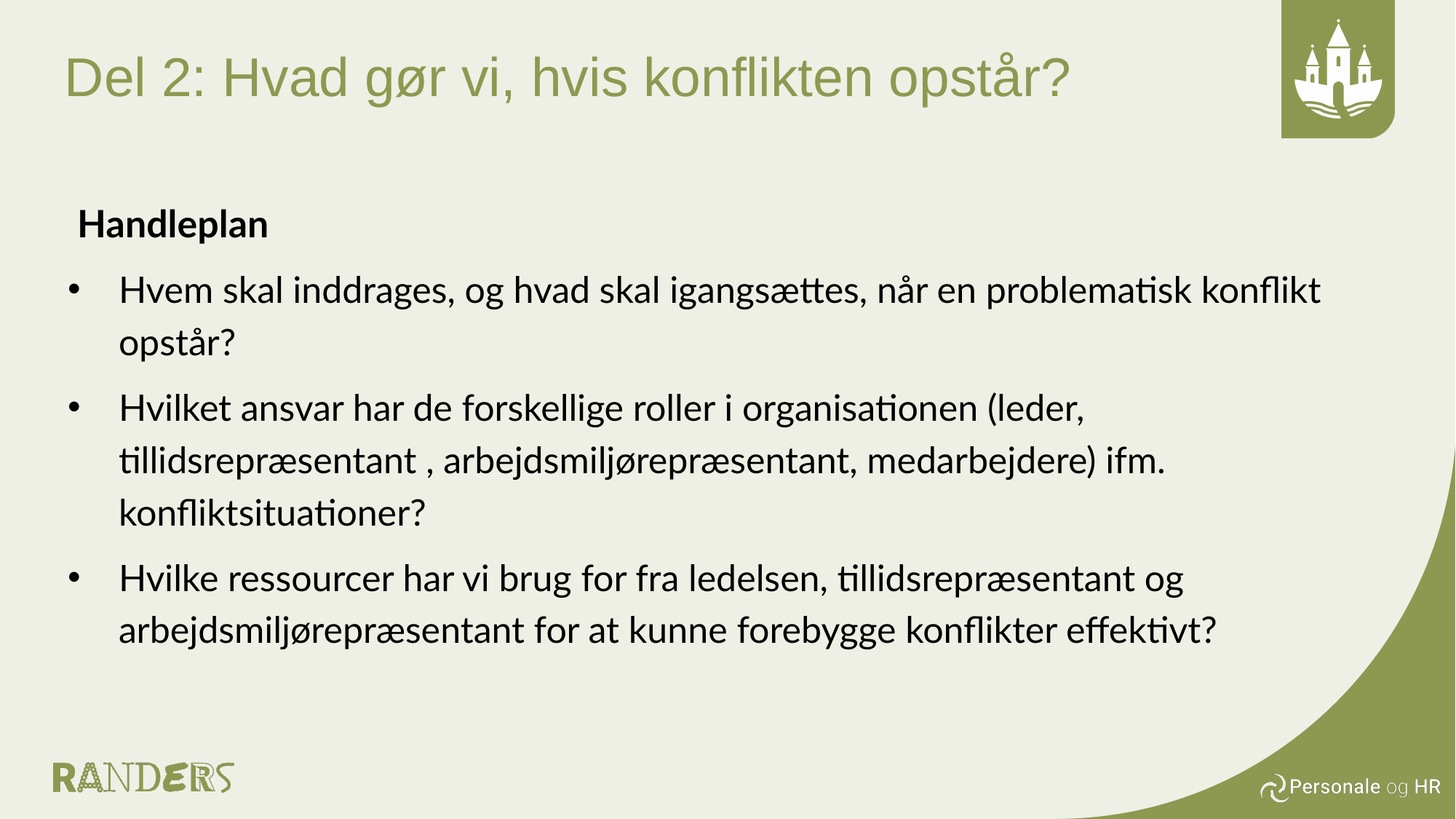

# Del 2: Hvad gør vi, hvis konflikten opstår?
 Handleplan
Hvem skal inddrages, og hvad skal igangsættes, når en problematisk konflikt opstår?
Hvilket ansvar har de forskellige roller i organisationen (leder, tillidsrepræsentant , arbejdsmiljørepræsentant, medarbejdere) ifm. konfliktsituationer?
Hvilke ressourcer har vi brug for fra ledelsen, tillidsrepræsentant og arbejdsmiljørepræsentant for at kunne forebygge konflikter effektivt?